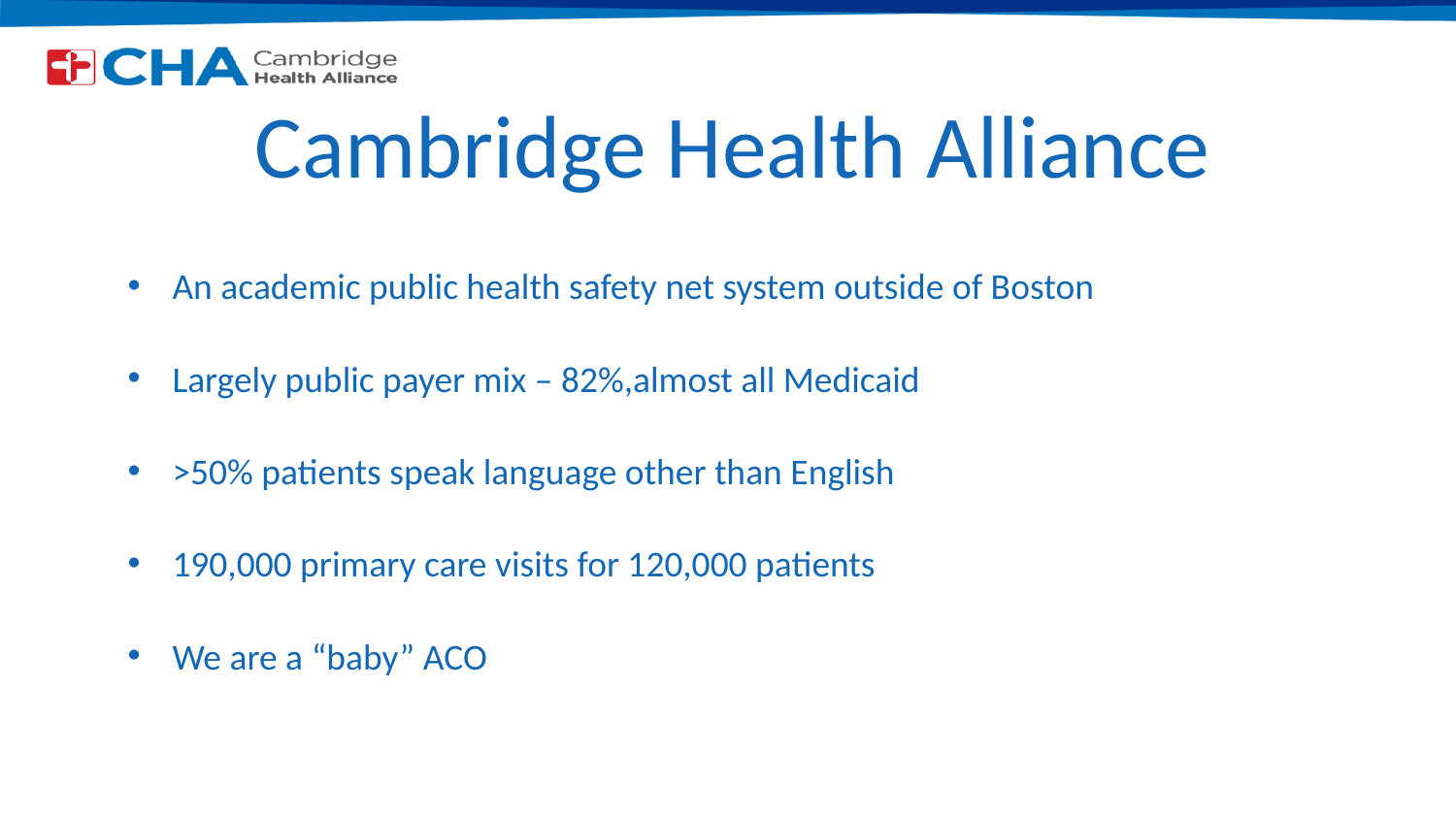

# Cambridge Health Alliance
An academic public health safety net system outside of Boston

Largely public payer mix – 82%,almost all Medicaid

>50% patients speak language other than English

190,000 primary care visits for 120,000 patients

We are a “baby” ACO